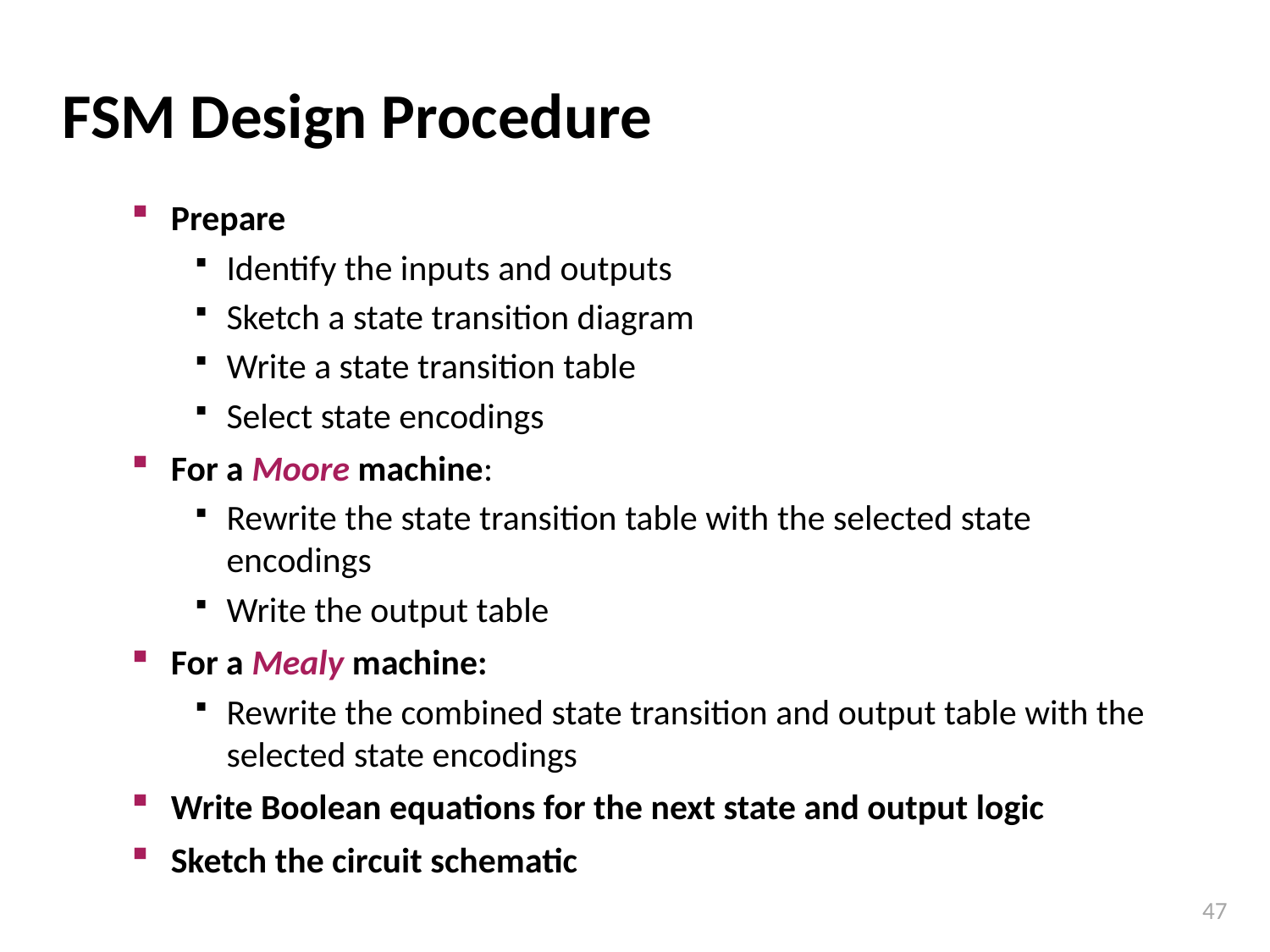

# FSM Design Procedure
Prepare
Identify the inputs and outputs
Sketch a state transition diagram
Write a state transition table
Select state encodings
For a Moore machine:
Rewrite the state transition table with the selected state encodings
Write the output table
For a Mealy machine:
Rewrite the combined state transition and output table with the selected state encodings
Write Boolean equations for the next state and output logic
Sketch the circuit schematic